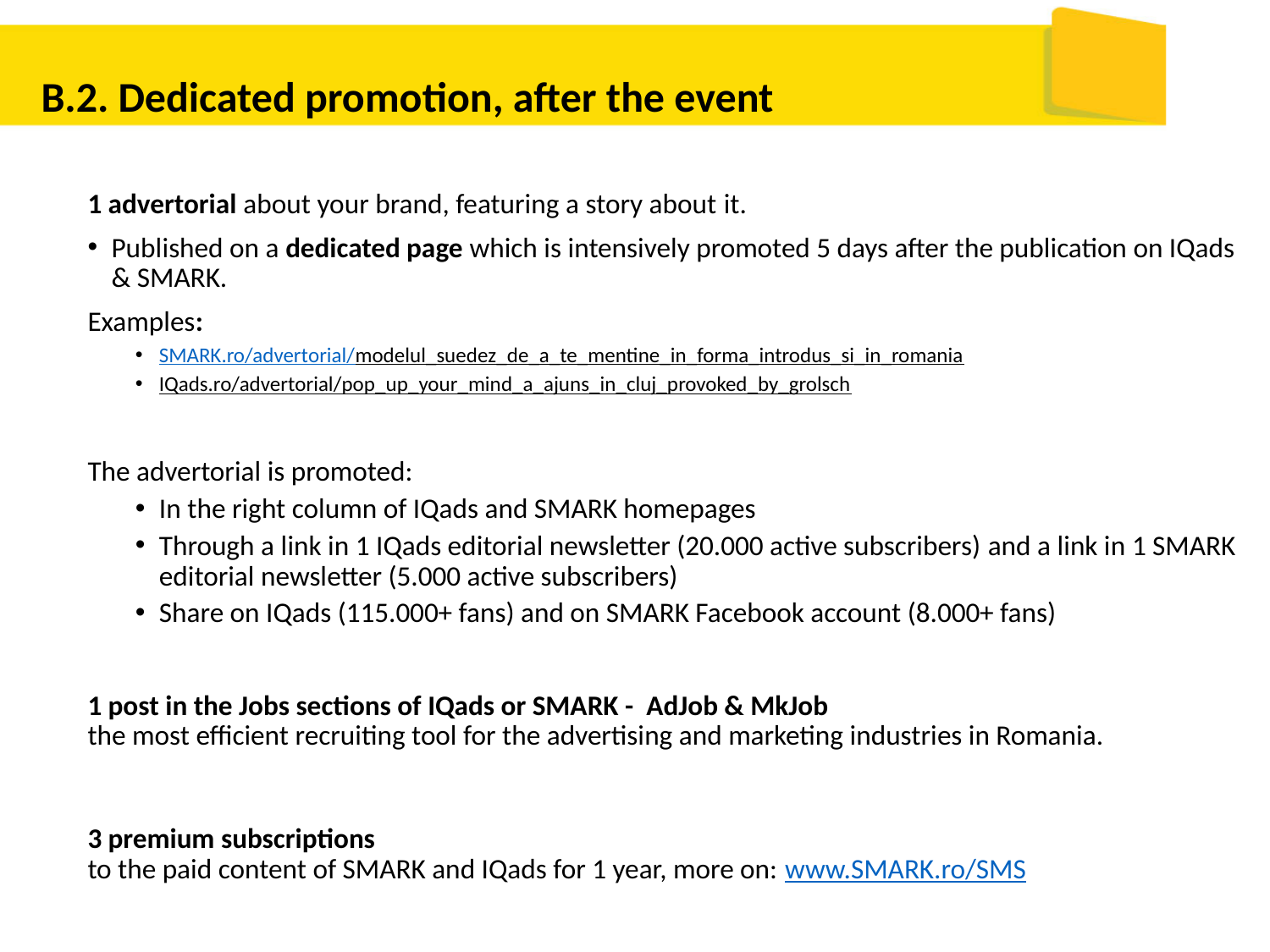

B.2. Dedicated promotion, after the event

1 advertorial about your brand, featuring a story about it.
Published on a dedicated page which is intensively promoted 5 days after the publication on IQads & SMARK.
Examples:
SMARK.ro/advertorial/modelul_suedez_de_a_te_mentine_in_forma_introdus_si_in_romania
IQads.ro/advertorial/pop_up_your_mind_a_ajuns_in_cluj_provoked_by_grolsch

The advertorial is promoted:
In the right column of IQads and SMARK homepages
Through a link in 1 IQads editorial newsletter (20.000 active subscribers) and a link in 1 SMARK editorial newsletter (5.000 active subscribers)
Share on IQads (115.000+ fans) and on SMARK Facebook account (8.000+ fans)

1 post in the Jobs sections of IQads or SMARK -  AdJob & MkJob
the most efficient recruiting tool for the advertising and marketing industries in Romania.

3 premium subscriptions
to the paid content of SMARK and IQads for 1 year, more on: www.SMARK.ro/SMS